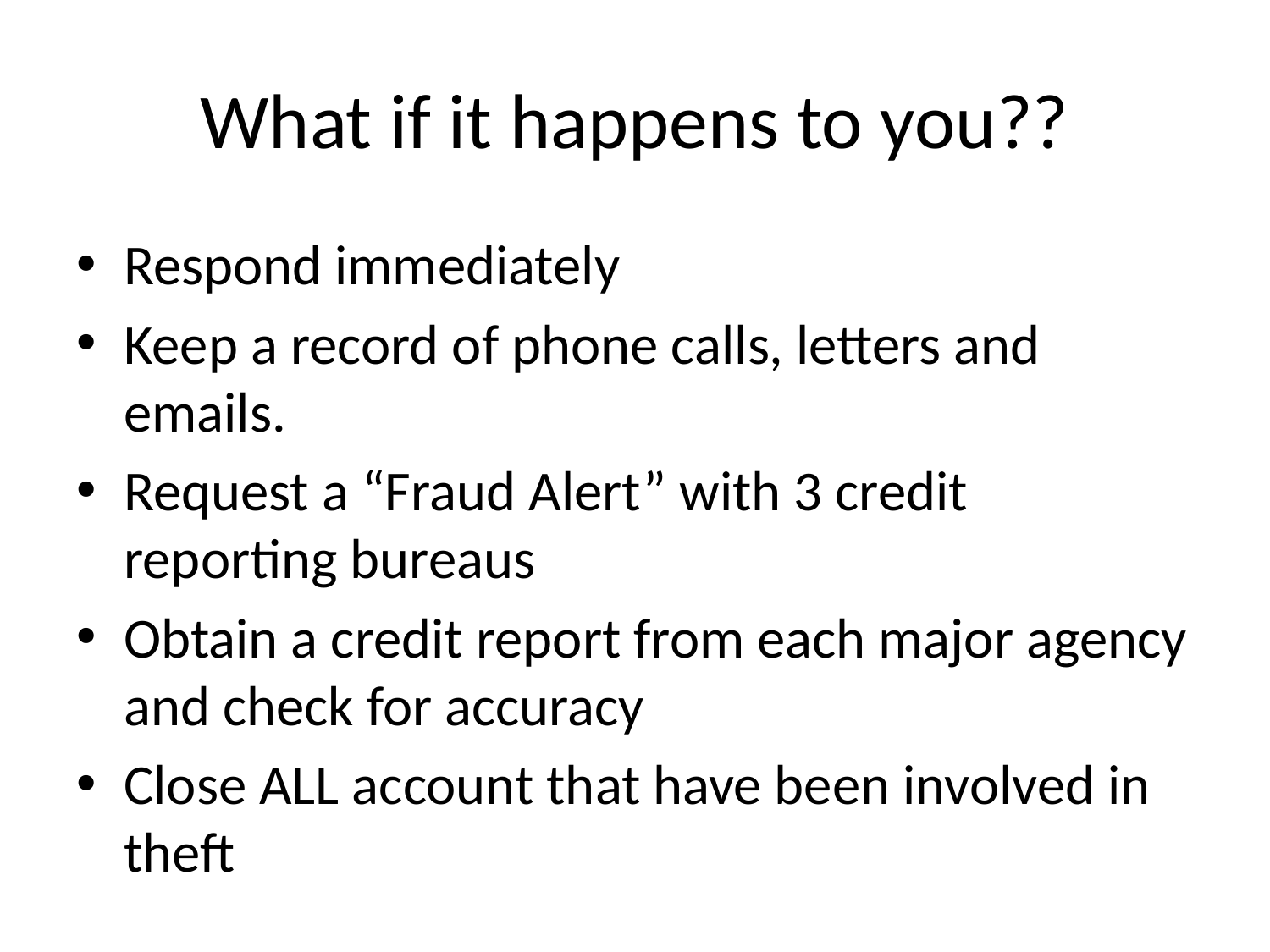

# What if it happens to you??
Respond immediately
Keep a record of phone calls, letters and emails.
Request a “Fraud Alert” with 3 credit reporting bureaus
Obtain a credit report from each major agency and check for accuracy
Close ALL account that have been involved in theft